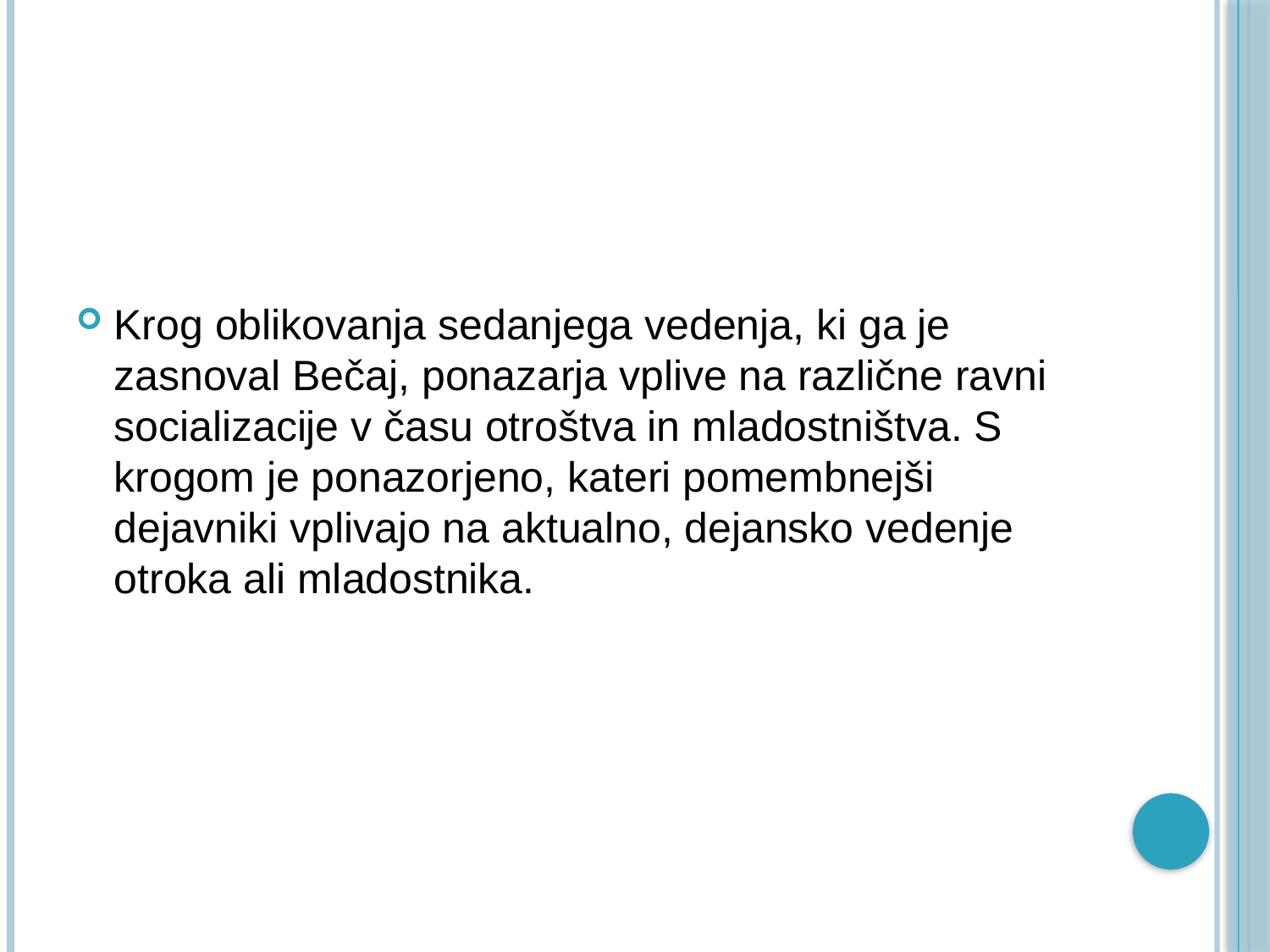

#

Krog oblikovanja sedanjega vedenja, ki ga je zasnoval Bečaj, ponazarja vplive na različne ravni socializacije v času otroštva in mladostništva. S krogom je ponazorjeno, kateri pomembnejši dejavniki vplivajo na aktualno, dejansko vedenje otroka ali mladostnika.